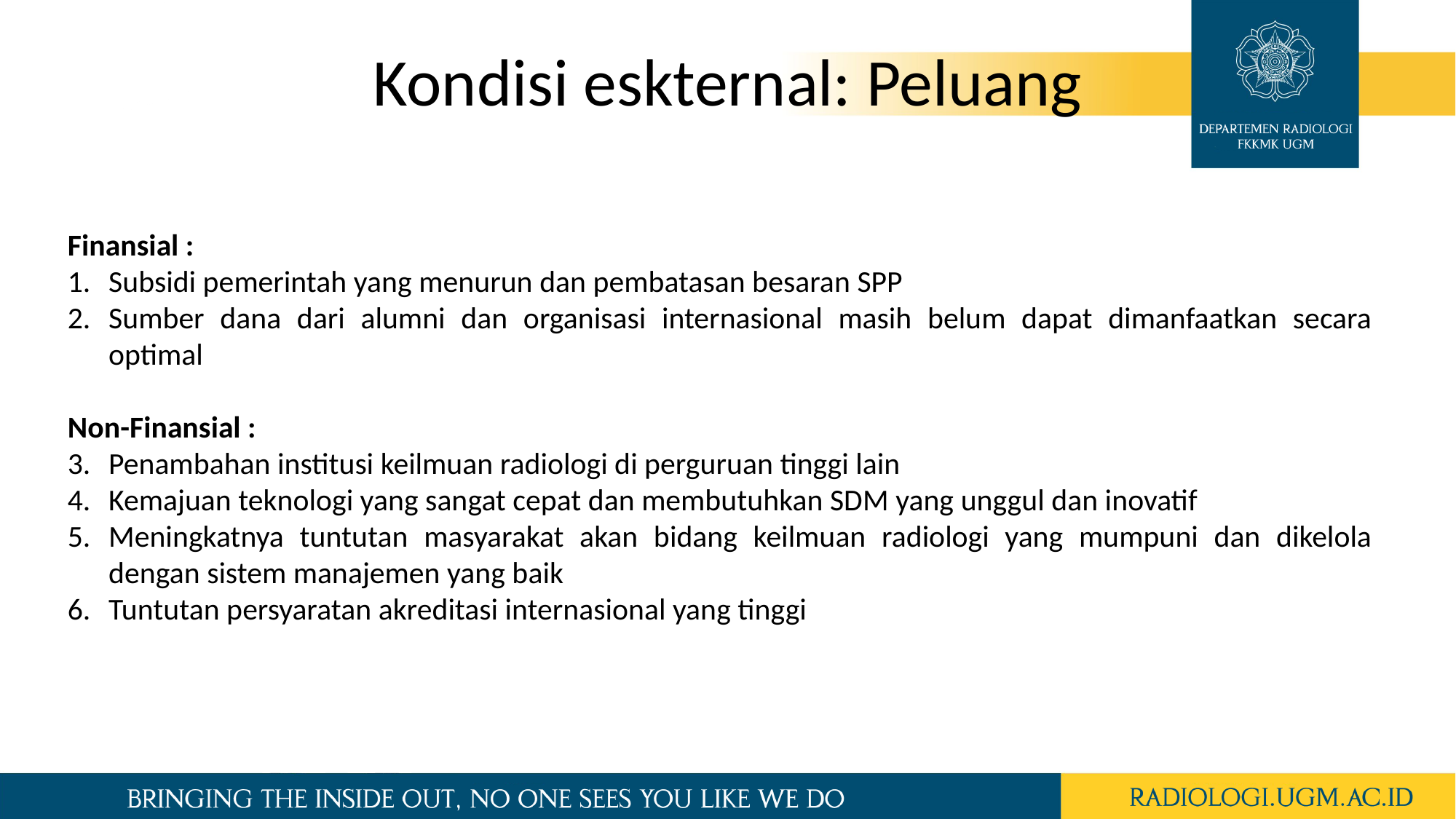

Kondisi eskternal: Peluang
Finansial :
Subsidi pemerintah yang menurun dan pembatasan besaran SPP
Sumber dana dari alumni dan organisasi internasional masih belum dapat dimanfaatkan secara optimal

Non-Finansial :
Penambahan institusi keilmuan radiologi di perguruan tinggi lain
Kemajuan teknologi yang sangat cepat dan membutuhkan SDM yang unggul dan inovatif
Meningkatnya tuntutan masyarakat akan bidang keilmuan radiologi yang mumpuni dan dikelola dengan sistem manajemen yang baik
Tuntutan persyaratan akreditasi internasional yang tinggi